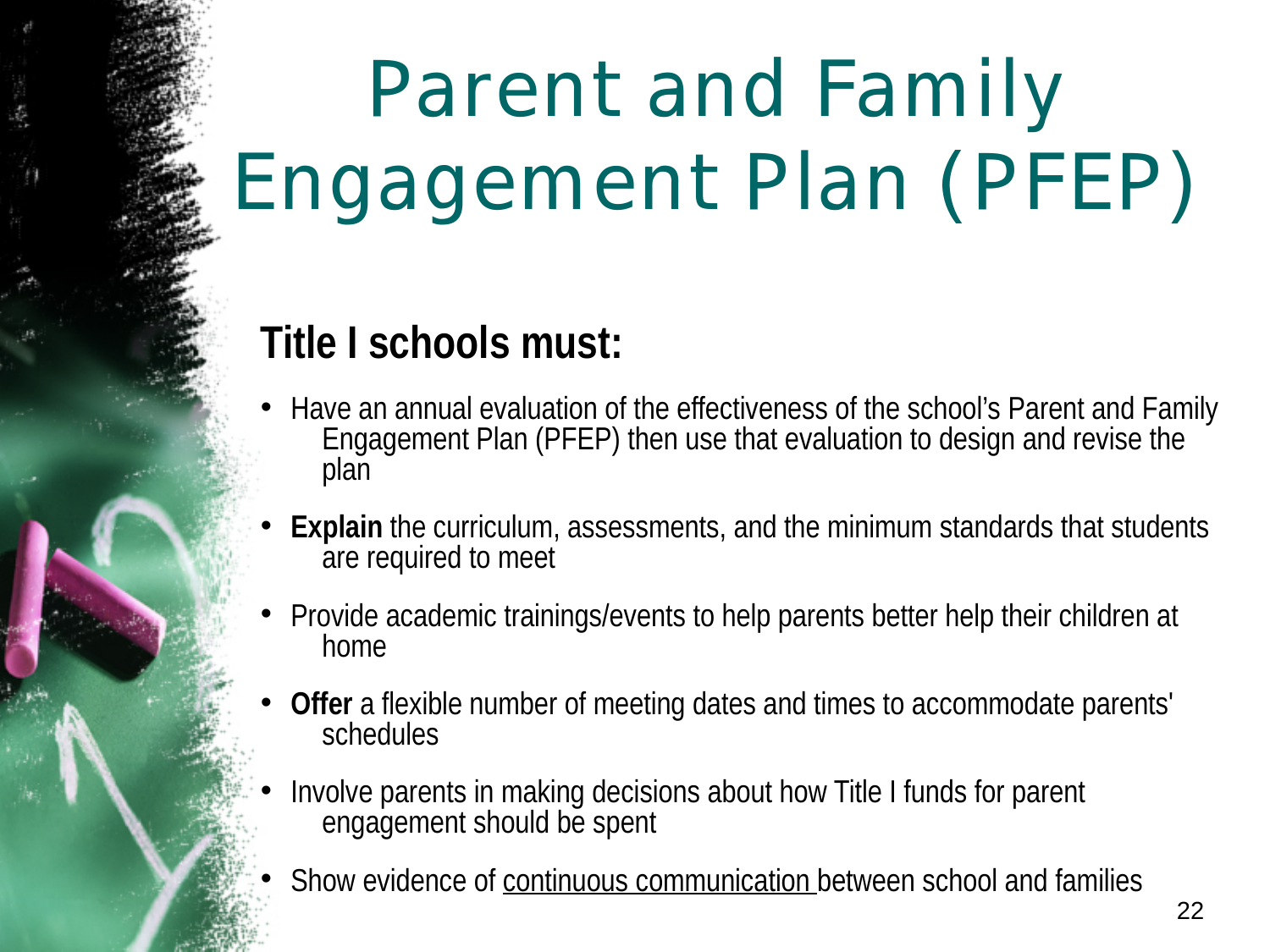

# Parent and Family Engagement Plan (PFEP)
Title I schools must:
Have an annual evaluation of the effectiveness of the school’s Parent and Family Engagement Plan (PFEP) then use that evaluation to design and revise the plan
Explain the curriculum, assessments, and the minimum standards that students are required to meet
Provide academic trainings/events to help parents better help their children at home
Offer a flexible number of meeting dates and times to accommodate parents' schedules
Involve parents in making decisions about how Title I funds for parent engagement should be spent
Show evidence of continuous communication between school and families
22